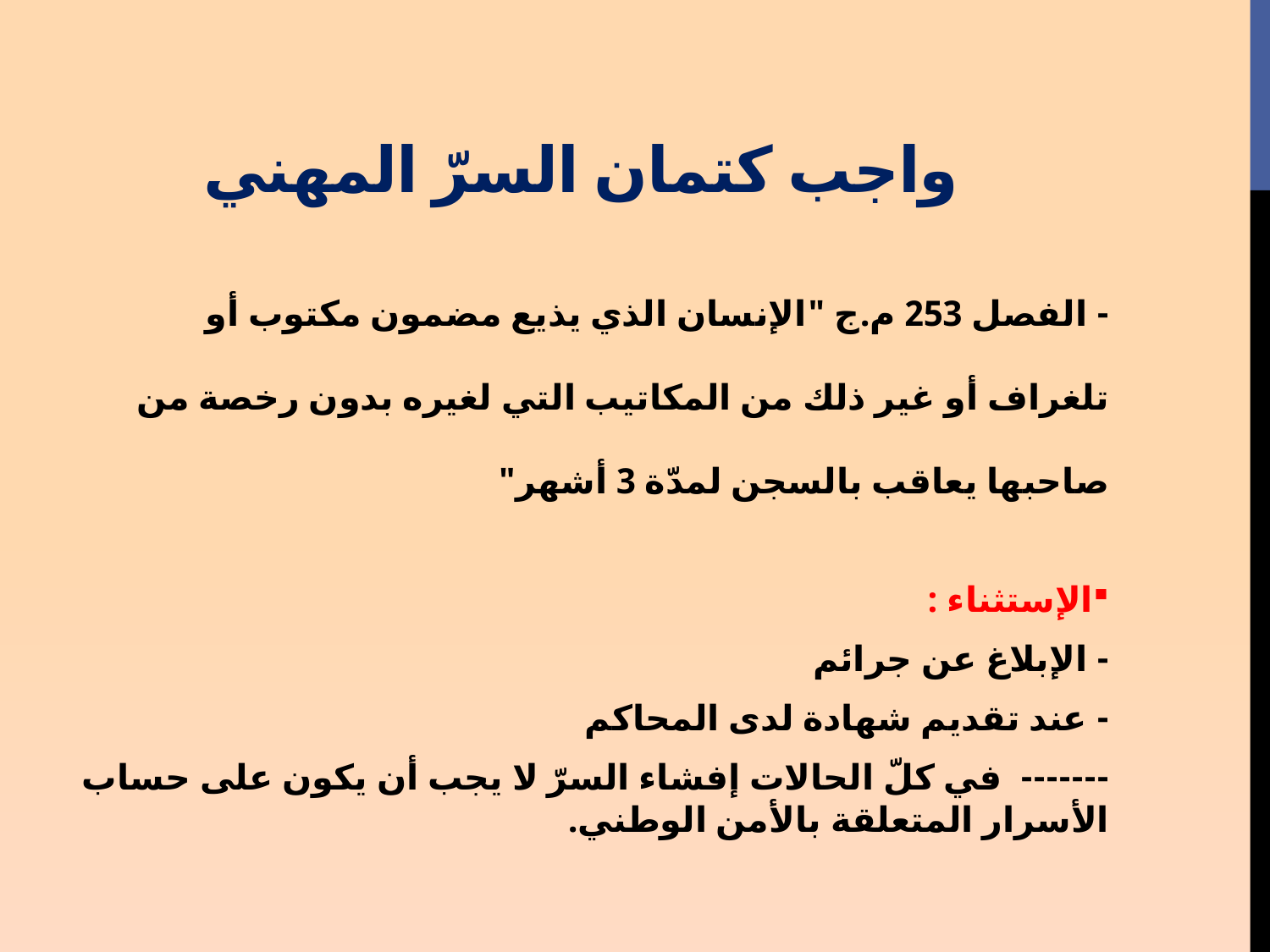

# واجب كتمان السرّ المهني
- الفصل 253 م.ج "الإنسان الذي يذيع مضمون مكتوب أو تلغراف أو غير ذلك من المكاتيب التي لغيره بدون رخصة من صاحبها يعاقب بالسجن لمدّة 3 أشهر"

الإستثناء :
- الإبلاغ عن جرائم
- عند تقديم شهادة لدى المحاكم
-------  في كلّ الحالات إفشاء السرّ لا يجب أن يكون على حساب الأسرار المتعلقة بالأمن الوطني.